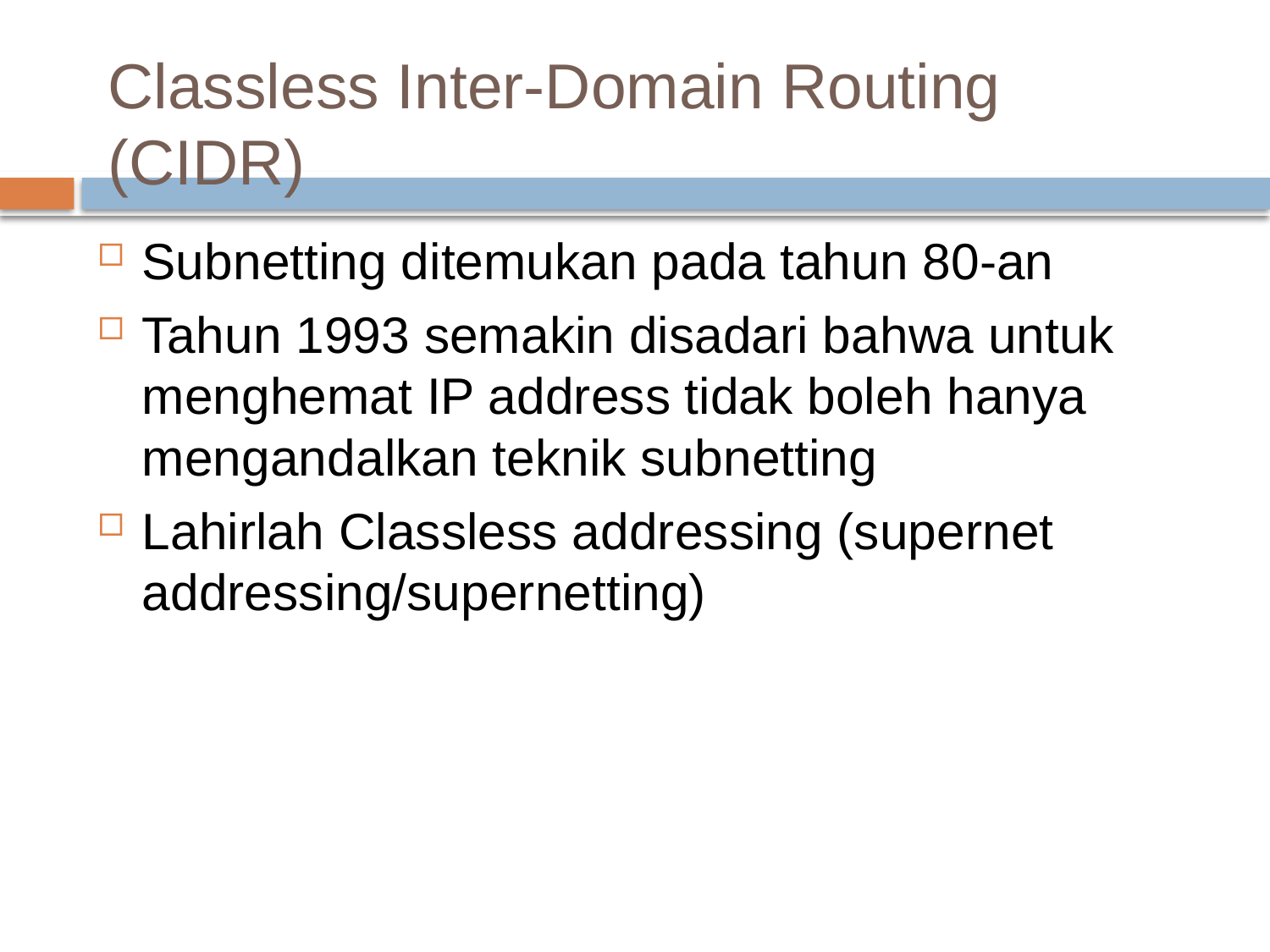

# Classless Inter-Domain Routing (CIDR)
Subnetting ditemukan pada tahun 80-an
Tahun 1993 semakin disadari bahwa untuk menghemat IP address tidak boleh hanya mengandalkan teknik subnetting
Lahirlah Classless addressing (supernet addressing/supernetting)